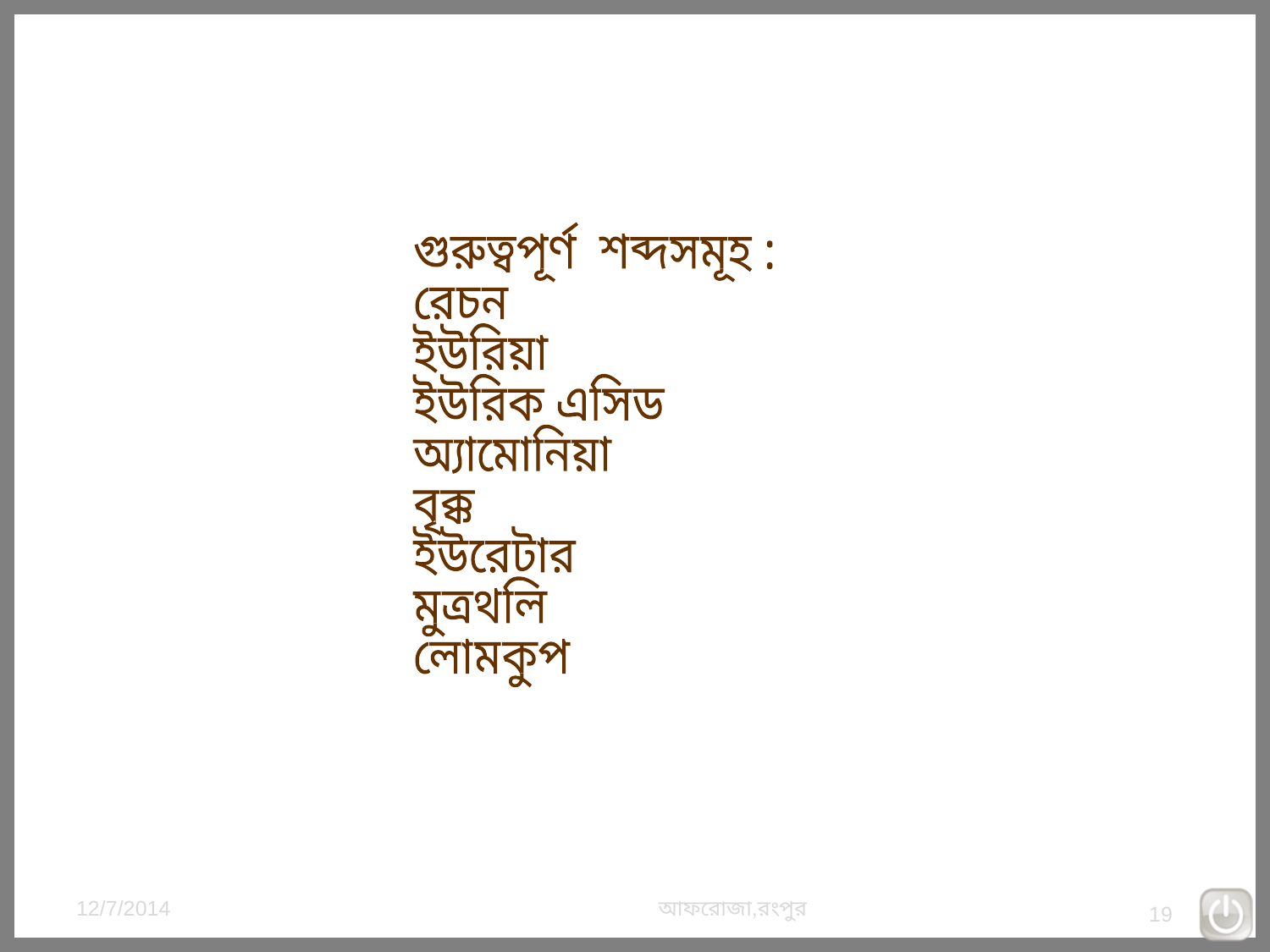

গুরুত্বপূর্ণ  শব্দসমূহ :
রেচন
ইউরিয়া
ইউরিক এসিড
অ্যামোনিয়া
বৃক্ক
ইউরেটার
মুত্রথলি
লোমকুপ
12/7/2014
আফরোজা,রংপুর
19